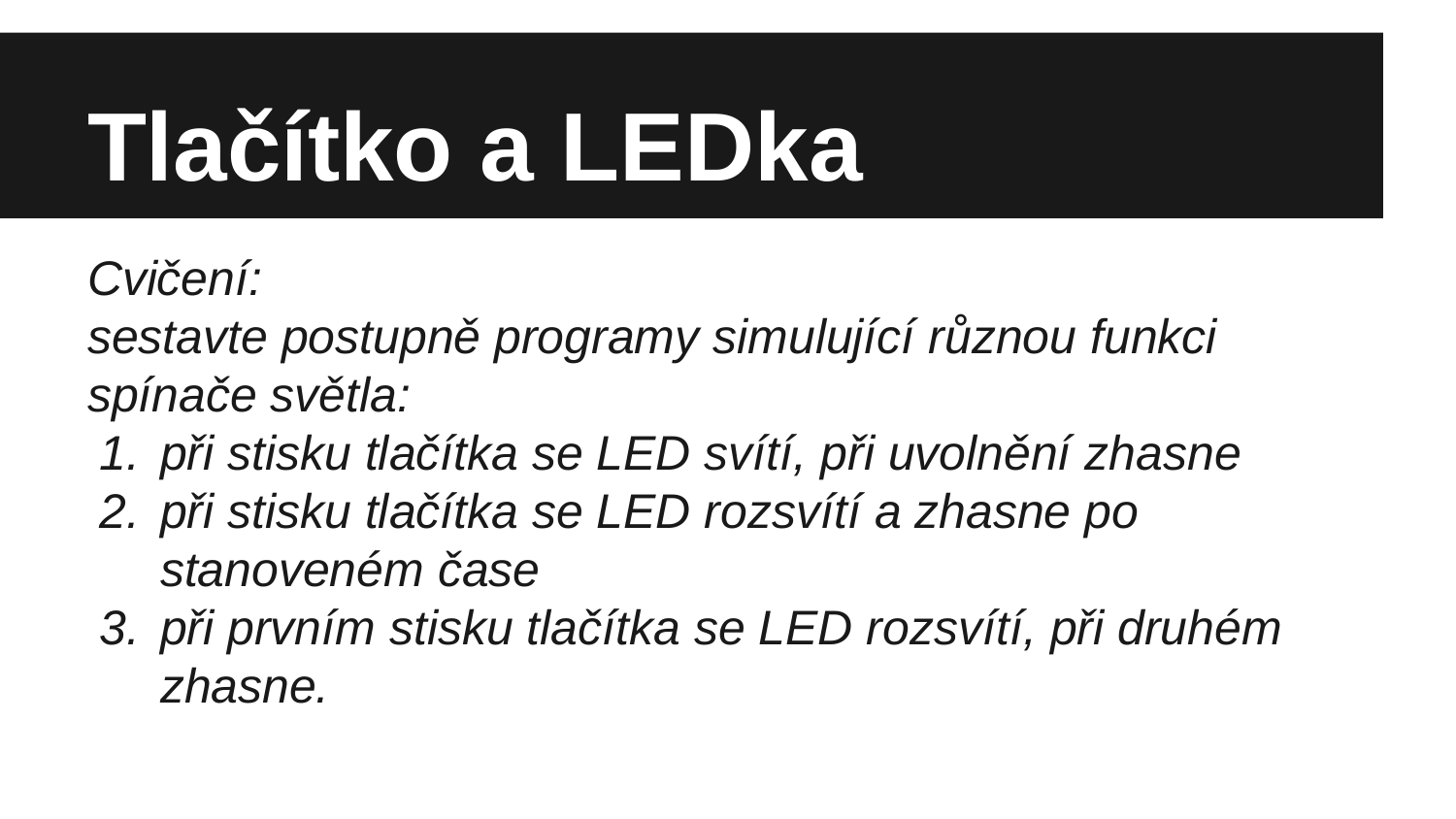

# Tlačítko a LEDka
Cvičení:
sestavte postupně programy simulující různou funkci spínače světla:
při stisku tlačítka se LED svítí, při uvolnění zhasne
při stisku tlačítka se LED rozsvítí a zhasne po stanoveném čase
při prvním stisku tlačítka se LED rozsvítí, při druhém zhasne.